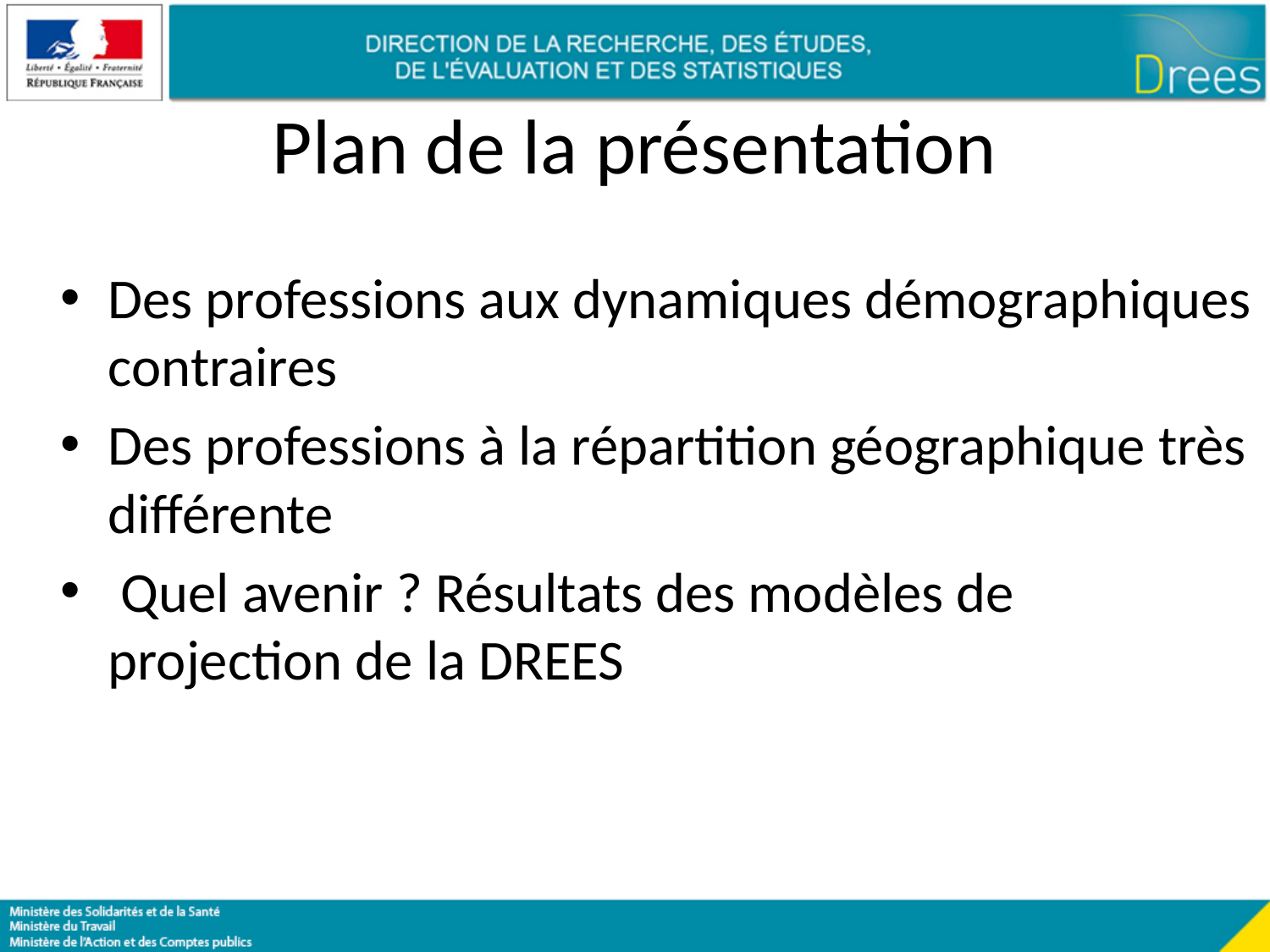

# Plan de la présentation
Des professions aux dynamiques démographiques contraires
Des professions à la répartition géographique très différente
 Quel avenir ? Résultats des modèles de projection de la DREES